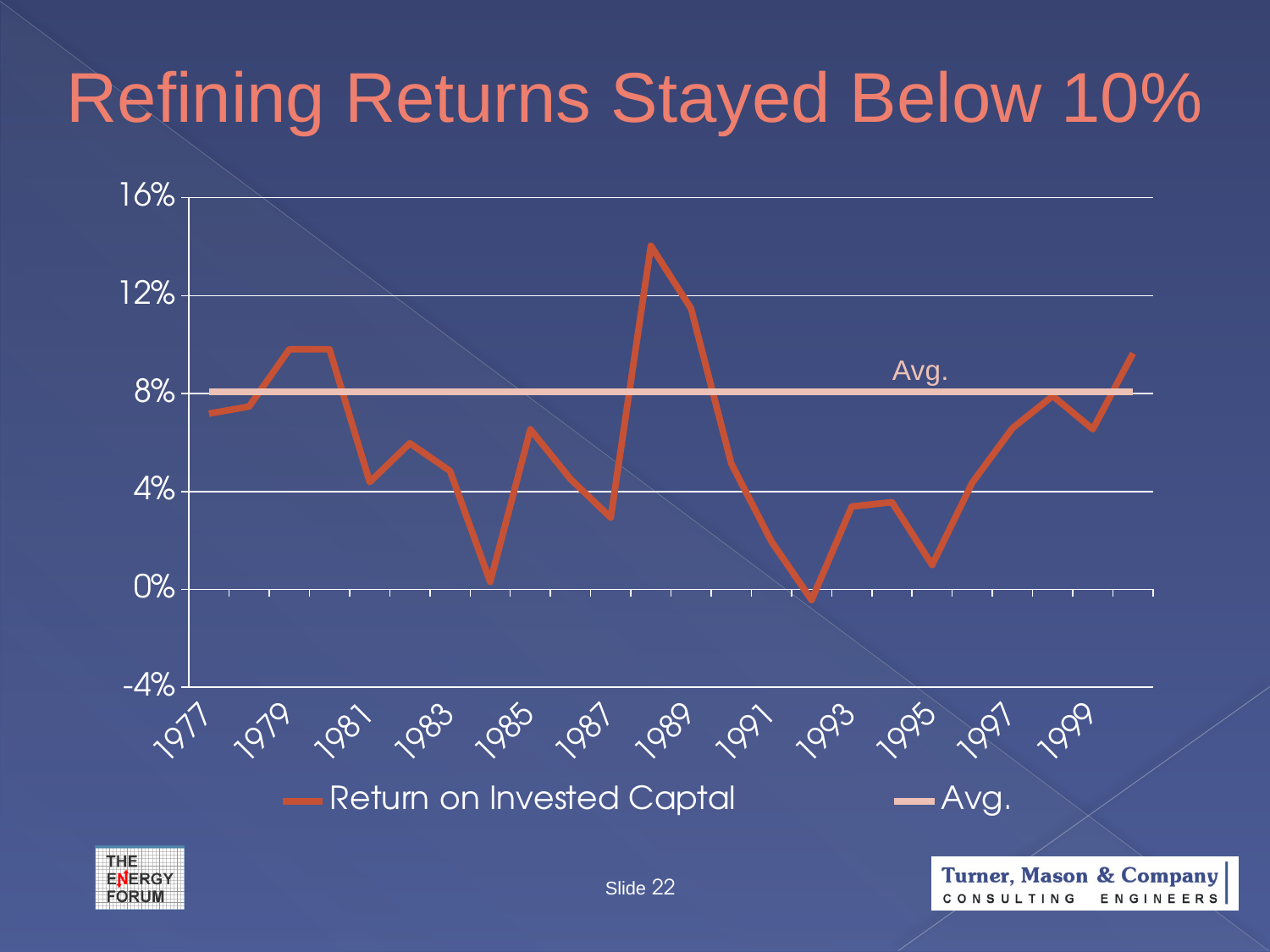

# Refining Returns Stayed Below 10%

### Chart

| Category | Return on Invested Captal | Avg. |
|---|---|---|
| 1977 | 0.07178491377860262 | 0.08073096679112349 |
| 1978 | 0.0747115343785501 | 0.08073096679112349 |
| 1979 | 0.0980614725044737 | 0.08073096679112349 |
| 1980 | 0.09804005938161477 | 0.08073096679112349 |
| 1981 | 0.043840007472857045 | 0.08073096679112349 |
| 1982 | 0.059689830099745184 | 0.08073096679112349 |
| 1983 | 0.04835520594480693 | 0.08073096679112349 |
| 1984 | 0.003054962725655101 | 0.08073096679112349 |
| 1985 | 0.06533014841781559 | 0.08073096679112349 |
| 1986 | 0.045017302680751985 | 0.08073096679112349 |
| 1987 | 0.029278541803099786 | 0.08073096679112349 |
| 1988 | 0.1403536304666249 | 0.08073096679112349 |
| 1989 | 0.11474536273440077 | 0.08073096679112349 |
| 1990 | 0.0514318010550115 | 0.08073096679112349 |
| 1991 | 0.019535306334371755 | 0.08073096679112349 |
| 1992 | -0.004369051526091237 | 0.08073096679112349 |
| 1993 | 0.033829906842274396 | 0.08073096679112349 |
| 1994 | 0.03558478629841074 | 0.08073096679112349 |
| 1995 | 0.009952783056758384 | 0.08073096679112349 |
| 1996 | 0.04360797380809393 | 0.08073096679112349 |
| 1997 | 0.06585112472703382 | 0.08073096679112349 |
| 1998 | 0.07901852912576122 | 0.08073096679112349 |
| 1999 | 0.06542857525693081 | 0.08073096679112349 |
| 2000 | 0.09642452473876373 | 0.08073096679112349 |
Slide 22